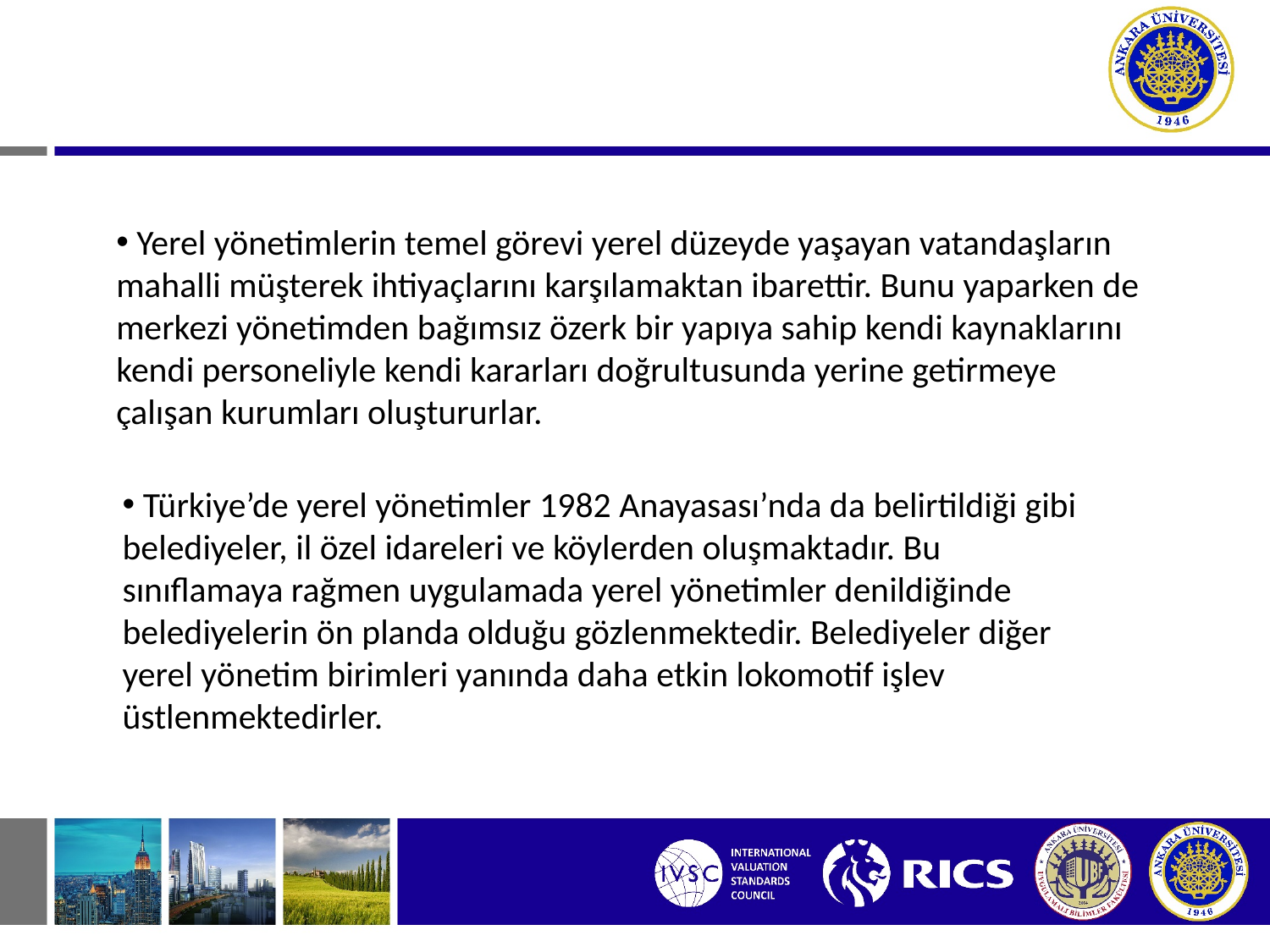

Yerel yönetimlerin temel görevi yerel düzeyde yaşayan vatandaşların mahalli müşterek ihtiyaçlarını karşılamaktan ibarettir. Bunu yaparken de merkezi yönetimden bağımsız özerk bir yapıya sahip kendi kaynaklarını kendi personeliyle kendi kararları doğrultusunda yerine getirmeye çalışan kurumları oluştururlar.

 Türkiye’de yerel yönetimler 1982 Anayasası’nda da belirtildiği gibi belediyeler, il özel idareleri ve köylerden oluşmaktadır. Bu sınıflamaya rağmen uygulamada yerel yönetimler denildiğinde belediyelerin ön planda olduğu gözlenmektedir. Belediyeler diğer yerel yönetim birimleri yanında daha etkin lokomotif işlev üstlenmektedirler.